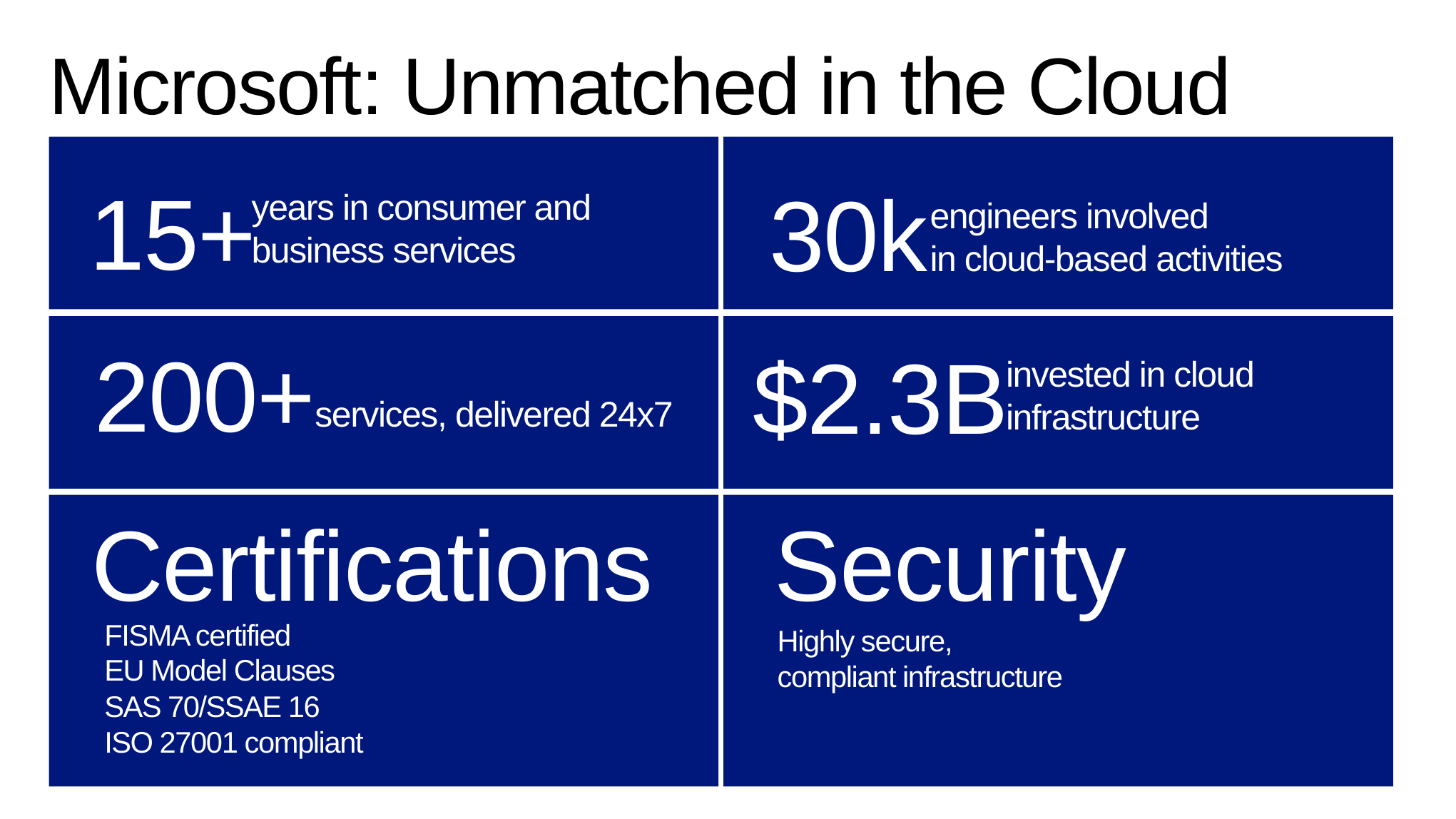

# Microsoft: Unmatched in the Cloud

15+
years in consumer and
business services

30k
engineers involved
in cloud-based activities

200+
services, delivered 24x7

$2.3B
invested in cloud
infrastructure

Certifications
FISMA certified
EU Model Clauses
SAS 70/SSAE 16
ISO 27001 compliant

Security
Highly secure,
compliant infrastructure